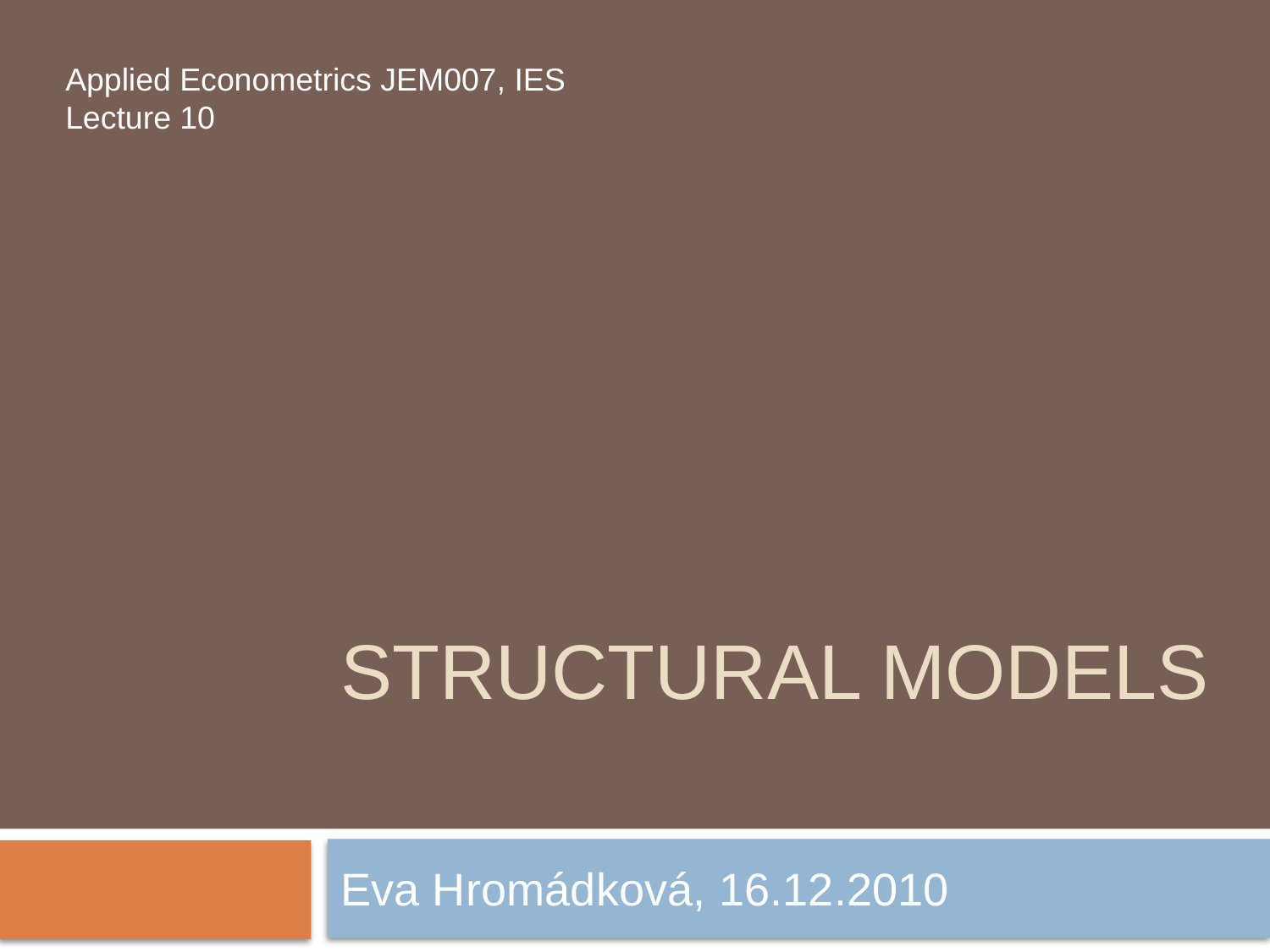

Applied Econometrics JEM007, IES
Lecture 10
# Structural models
Eva Hromádková, 16.12.2010